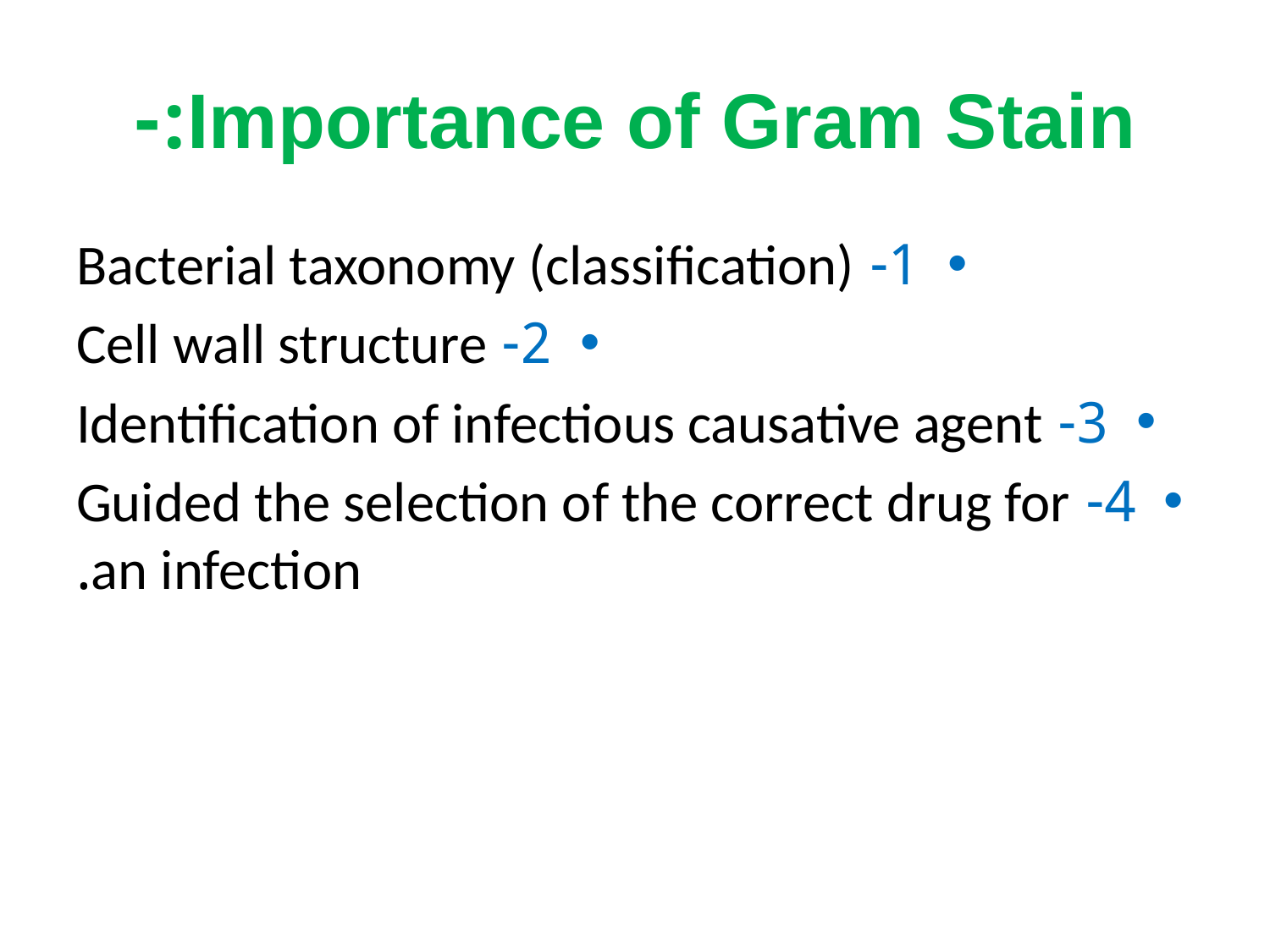

# Importance of Gram Stain:-
1- Bacterial taxonomy (classification)
2- Cell wall structure
3- Identification of infectious causative agent
4- Guided the selection of the correct drug for an infection.